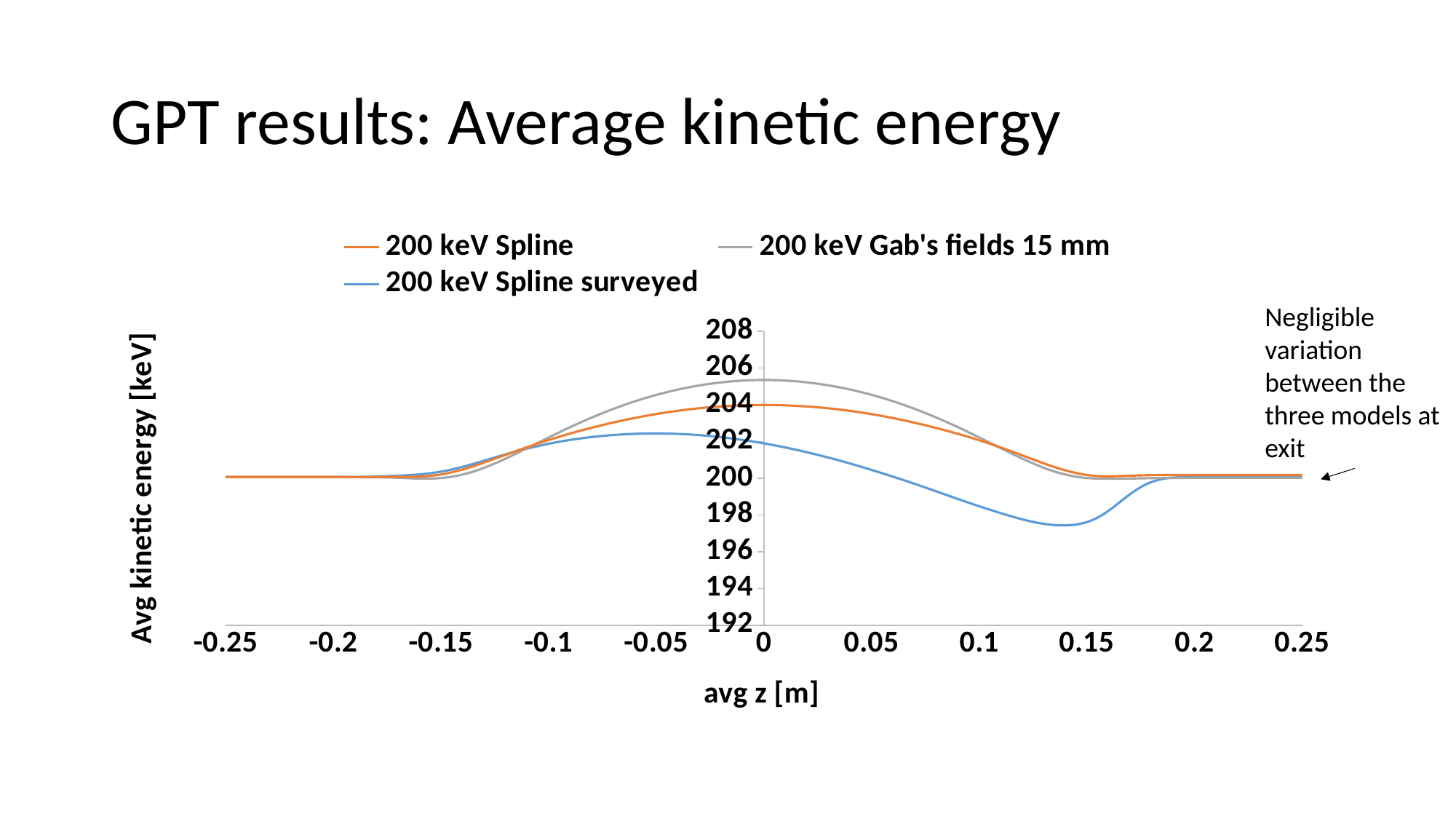

# GPT results: Average kinetic energy

### Chart

| Category | 200 keV Spline | 200 keV Gab's fields 15 mm | 200 keV Spline surveyed |
|---|---|---|---|
Negligible variation between the three models at exit